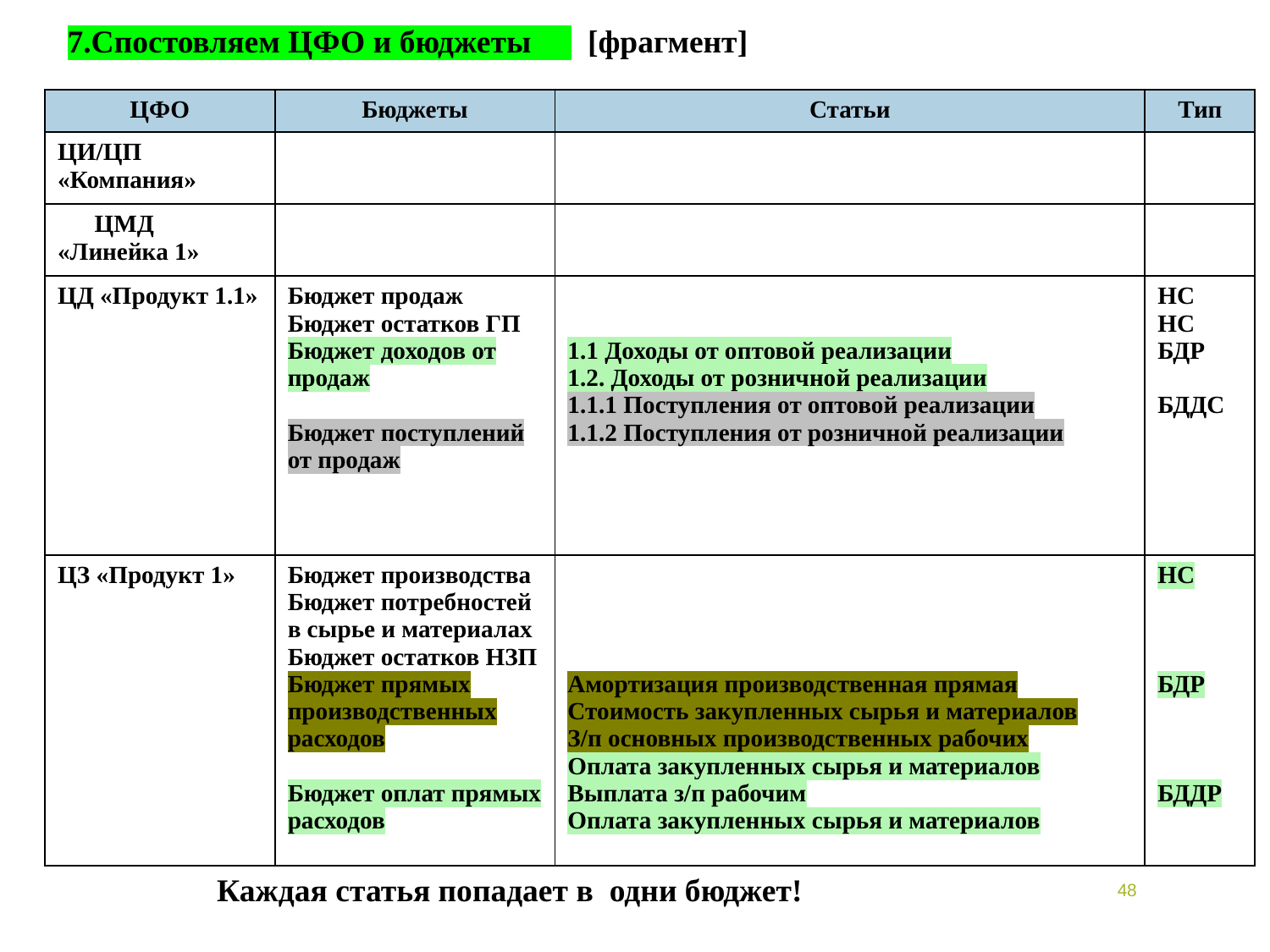

7.Спостовляем ЦФО и бюджеты       [фрагмент]
| ЦФО | Бюджеты | Статьи | Тип |
| --- | --- | --- | --- |
| ЦИ/ЦП «Компания» |  |  |  |
| ЦМД «Линейка 1» |  |  |  |
| ЦД «Продукт 1.1» | Бюджет продаж Бюджет остатков ГП Бюджет доходов от продаж Бюджет поступлений от продаж | 1.1 Доходы от оптовой реализации 1.2. Доходы от розничной реализации 1.1.1 Поступления от оптовой реализации 1.1.2 Поступления от розничной реализации | НС НС БДР БДДС |
| ЦЗ «Продукт 1» | Бюджет производства Бюджет потребностей в сырье и материалах Бюджет остатков НЗП Бюджет прямых производственных расходов Бюджет оплат прямых расходов | Амортизация производственная прямая Стоимость закупленных сырья и материалов З/п основных производственных рабочих Оплата закупленных сырья и материалов Выплата з/п рабочим Оплата закупленных сырья и материалов | НС БДР БДДР |
Каждая статья попадает в  одни бюджет!

48